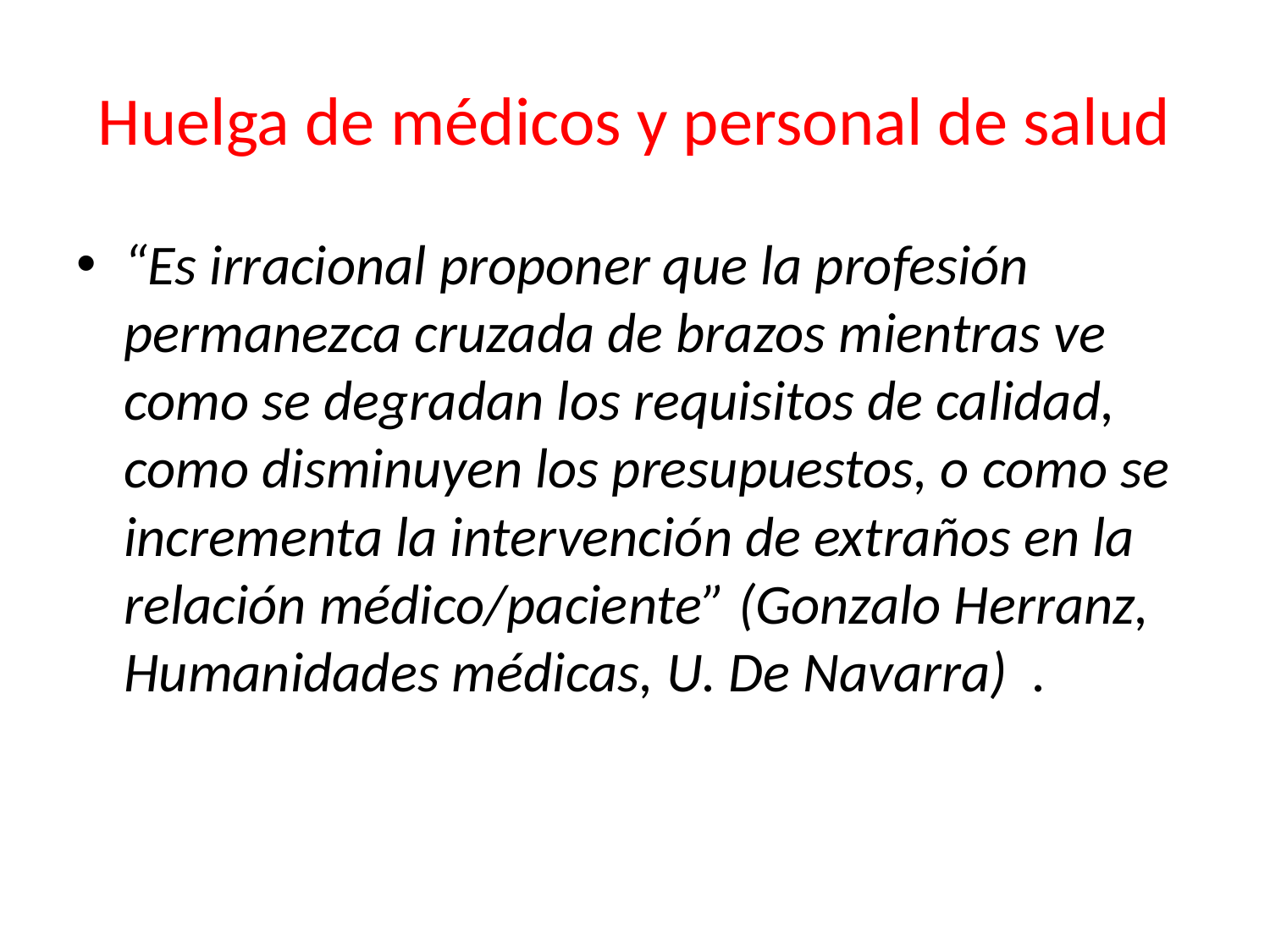

# Huelga de médicos y personal de salud
“Es irracional proponer que la profesión permanezca cruzada de brazos mientras ve como se degradan los requisitos de calidad, como disminuyen los presupuestos, o como se incrementa la intervención de extraños en la relación médico/paciente” (Gonzalo Herranz, Humanidades médicas, U. De Navarra)  .